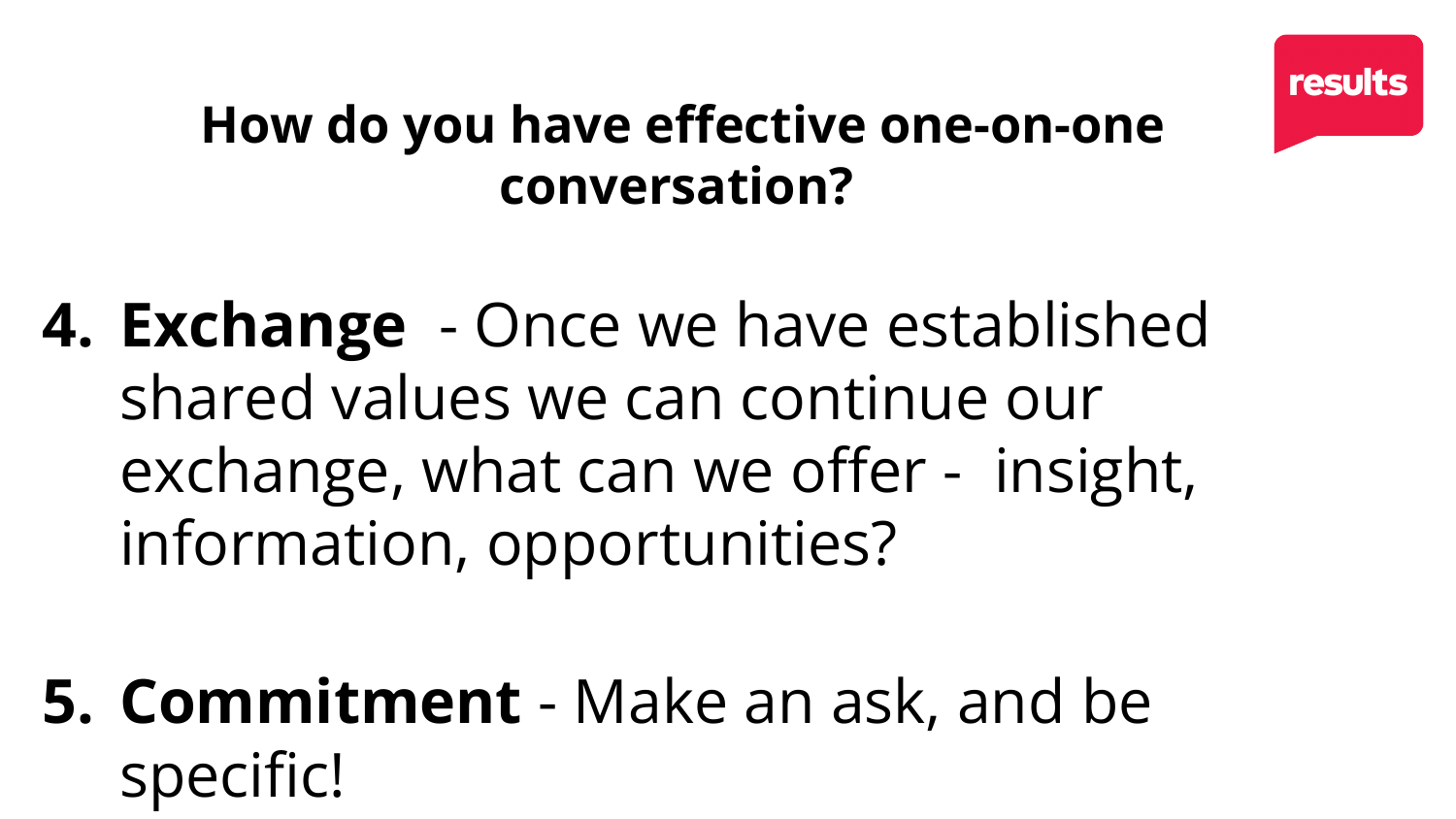

# How do you have effective one-on-one conversation?
Exchange  - Once we have established shared values we can continue our exchange, what can we offer -  insight, information, opportunities?
Commitment - Make an ask, and be specific!